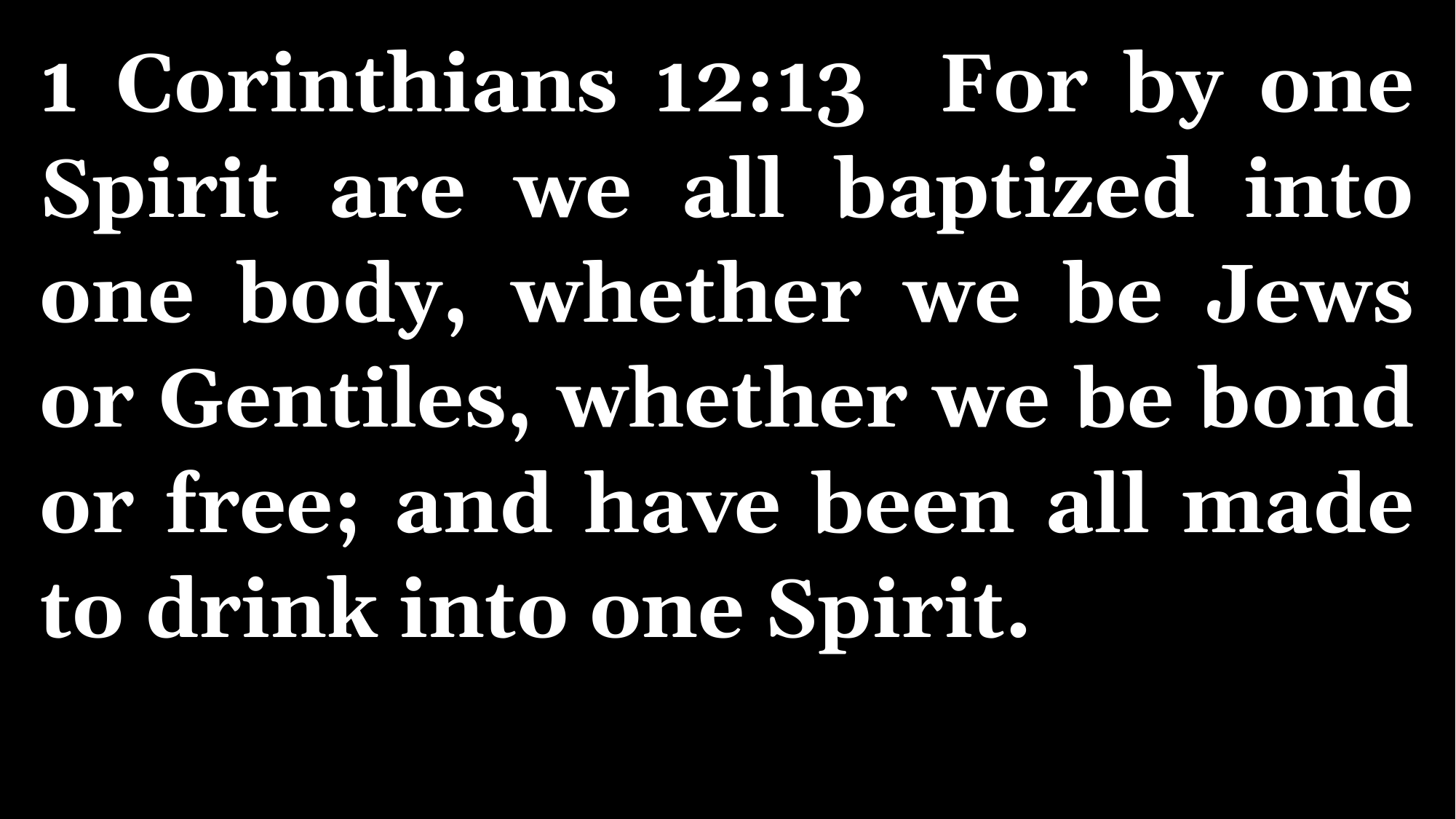

1 Corinthians 12:13  For by one Spirit are we all baptized into one body, whether we be Jews or Gentiles, whether we be bond or free; and have been all made to drink into one Spirit.